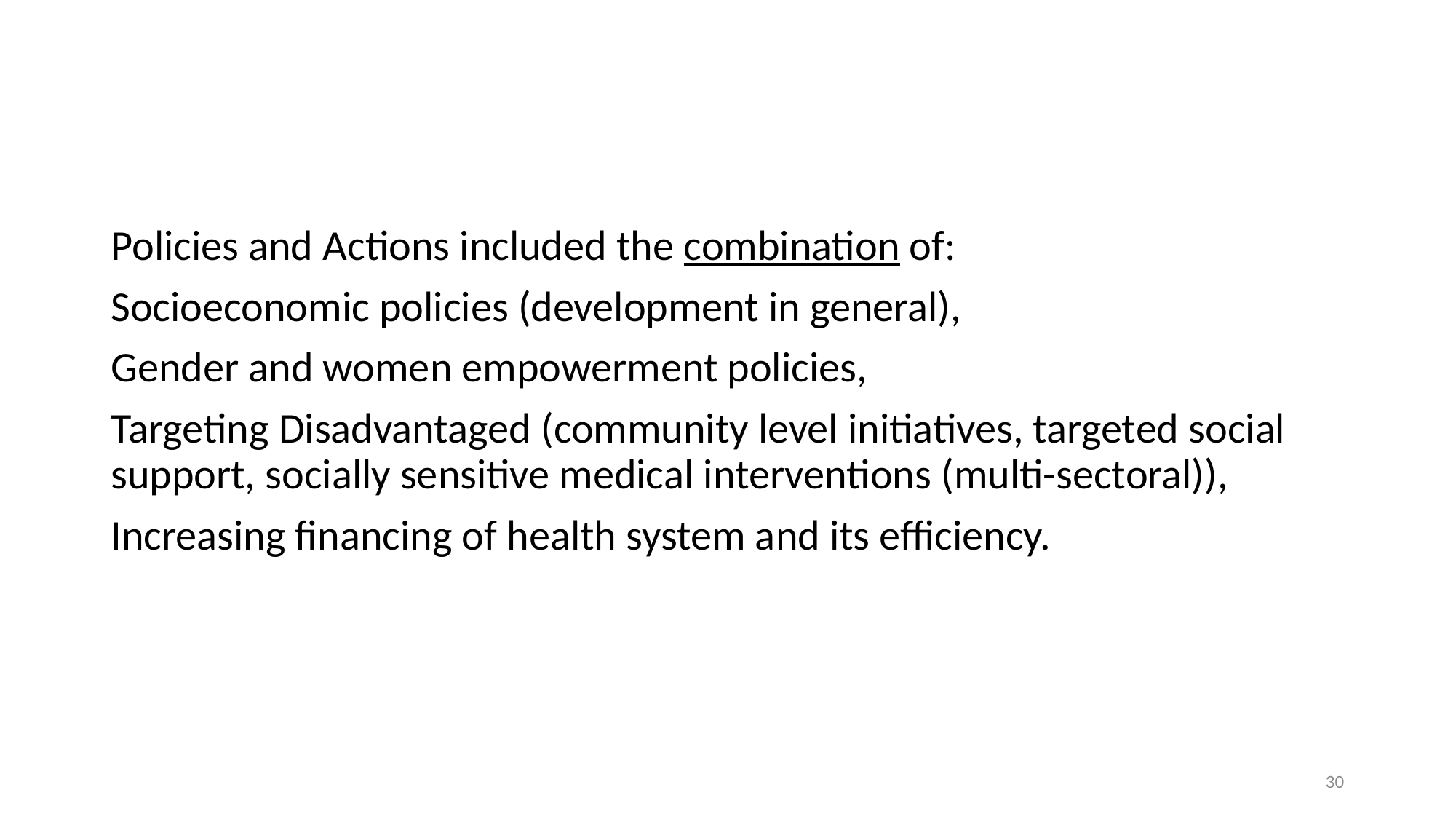

Policies and Actions included the combination of:
Socioeconomic policies (development in general),
Gender and women empowerment policies,
Targeting Disadvantaged (community level initiatives, targeted social support, socially sensitive medical interventions (multi-sectoral)),
Increasing financing of health system and its efficiency.

30